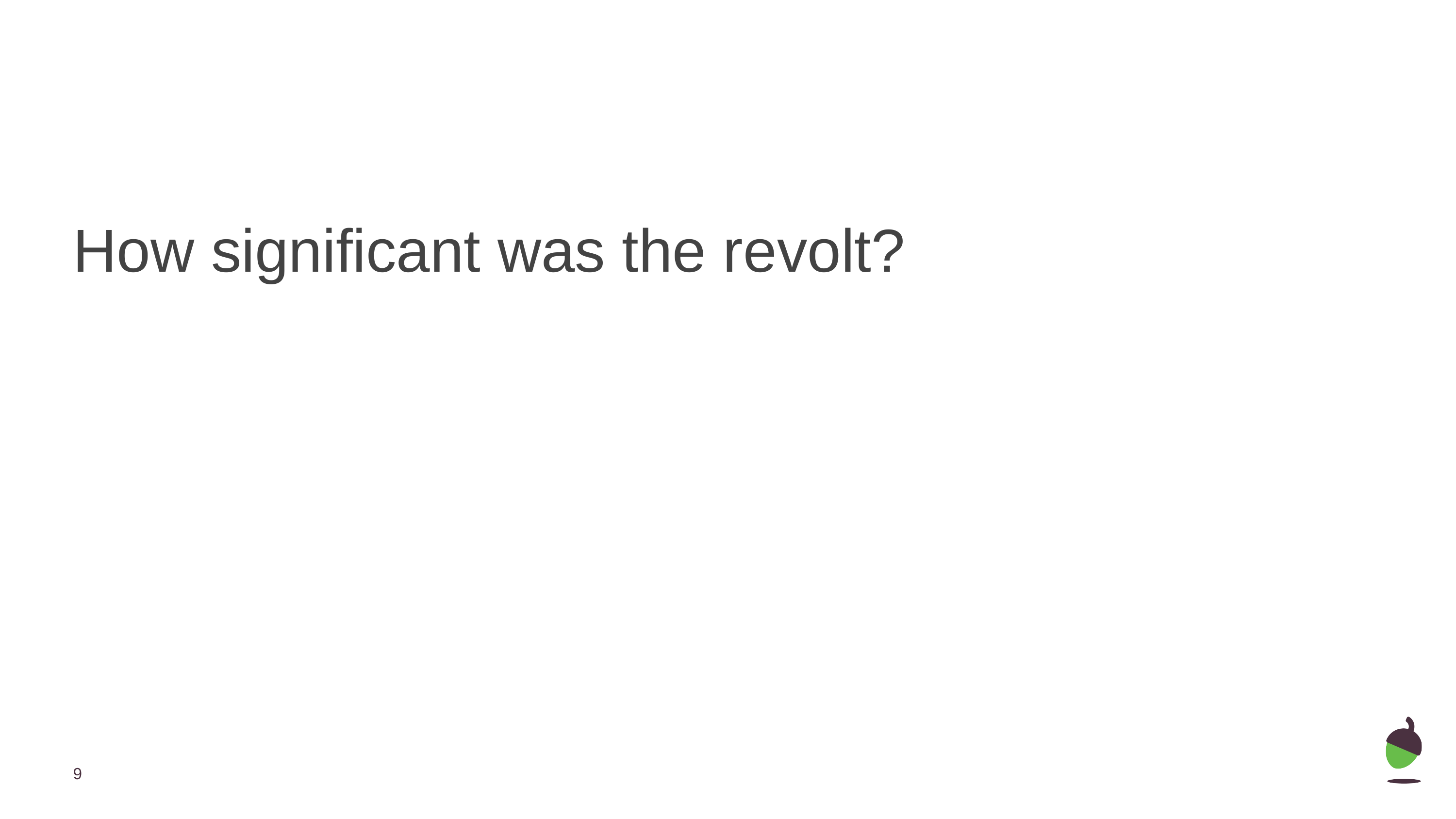

#
How significant was the revolt?
9